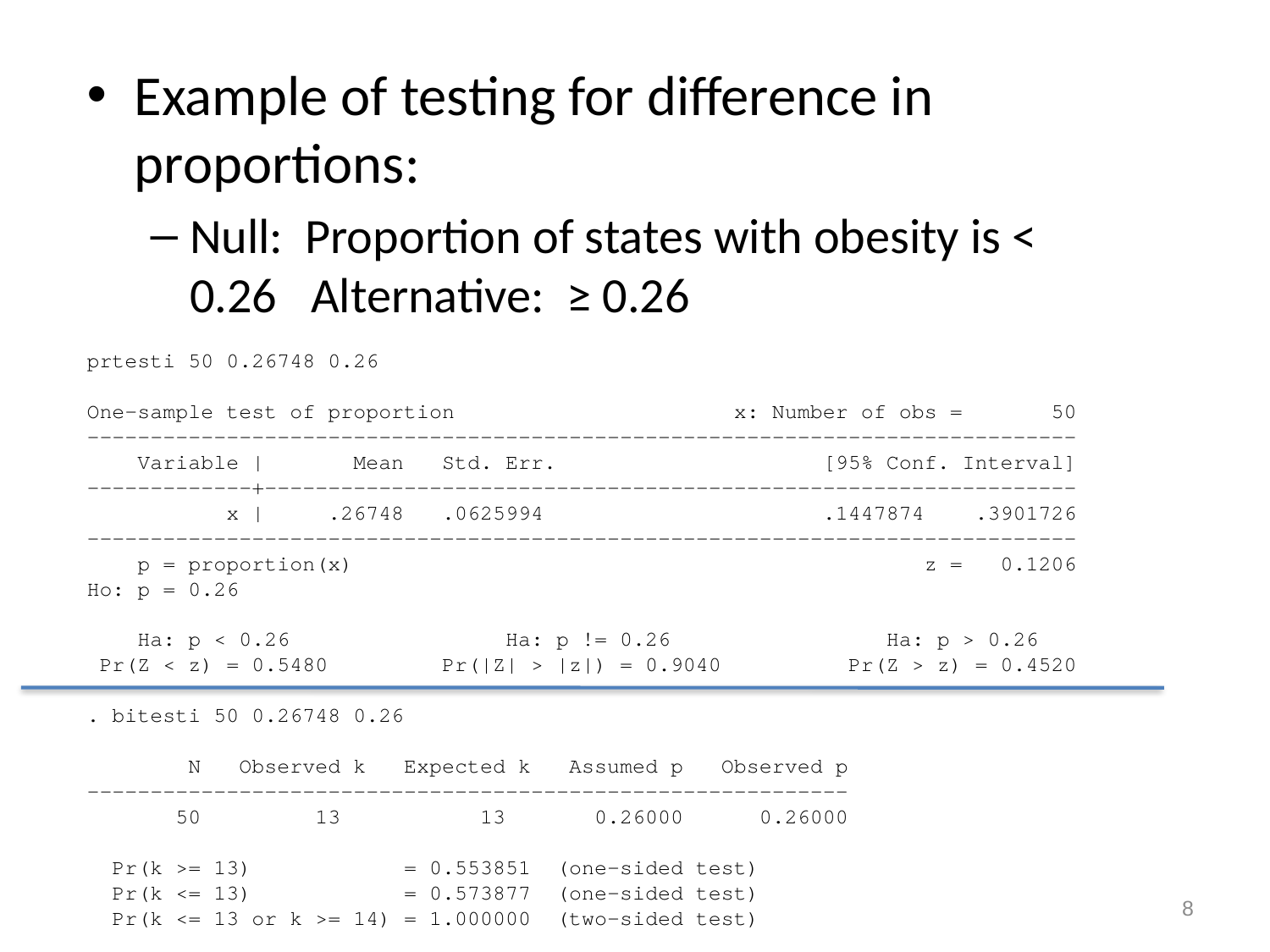

Example of testing for difference in proportions:
Null:  Proportion of states with obesity is < 0.26   Alternative:  ≥ 0.26
# prtesti 50 0.26748 0.26 One-sample test of proportion                      x: Number of obs =       50 ------------------------------------------------------------------------------ Variable |       Mean   Std. Err.                     [95% Conf. Interval] -------------+---------------------------------------------------------------- x |     .26748   .0625994                      .1447874    .3901726 ------------------------------------------------------------------------------ p = proportion(x)                                             z =   0.1206 Ho: p = 0.26 Ha: p < 0.26                 Ha: p != 0.26                 Ha: p > 0.26 Pr(Z < z) = 0.5480         Pr(|Z| > |z|) = 0.9040          Pr(Z > z) = 0.4520 . bitesti 50 0.26748 0.26 N   Observed k   Expected k   Assumed p   Observed p ------------------------------------------------------------ 50         13           13       0.26000      0.26000 Pr(k >= 13)            = 0.553851  (one-sided test) Pr(k <= 13)            = 0.573877  (one-sided test) Pr(k <= 13 or k >= 14) = 1.000000  (two-sided test)
8